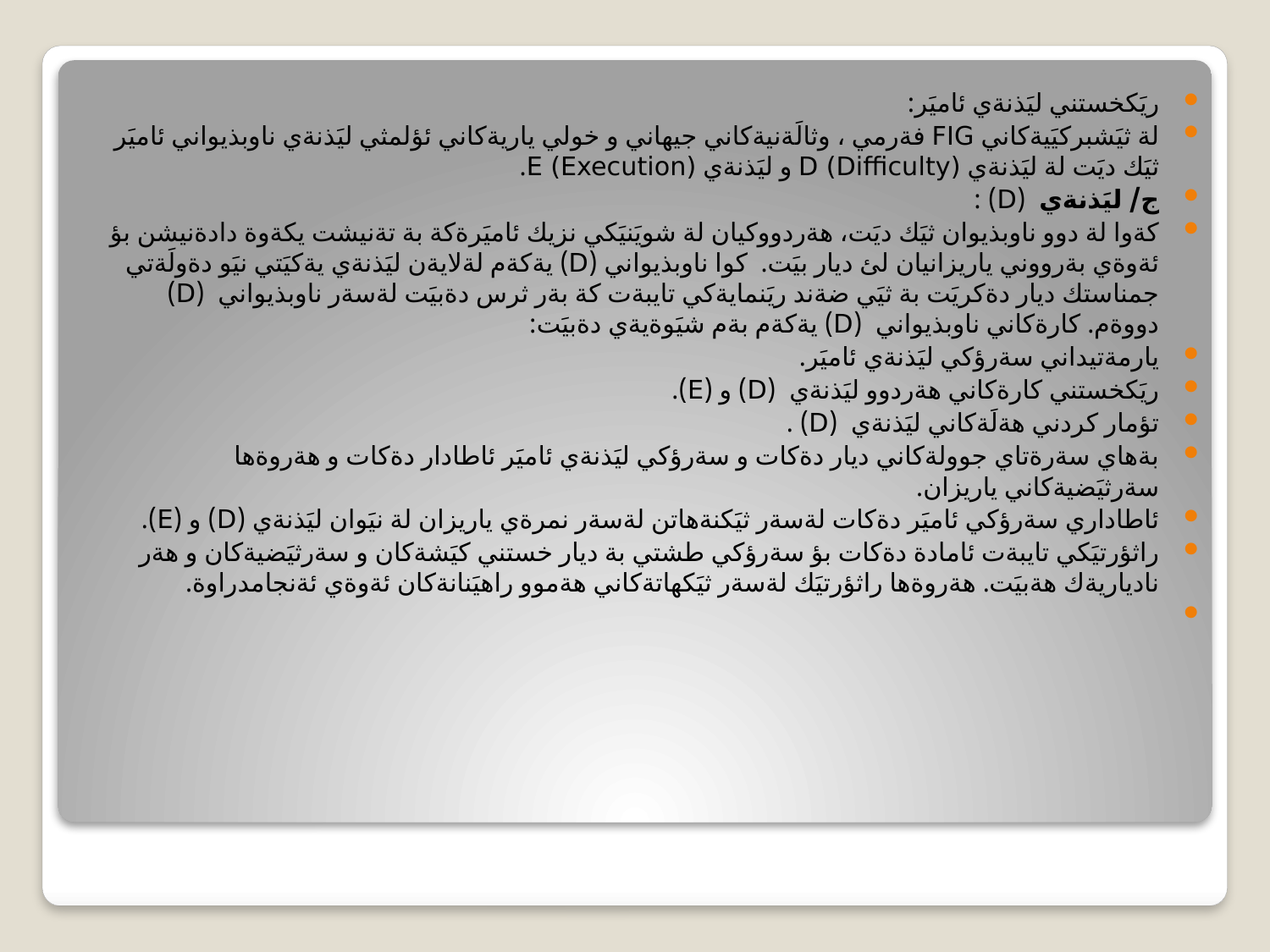

ريَكخستني ليَذنةي ئاميَر:
لة ثيَشبركيَيةكاني FIG فةرمي ، وثالَةنيةكاني جيهاني و خولي ياريةكاني ئؤلمثي ليَذنةي ناوبذيواني ئاميَر ثيَك ديَت لة ليَذنةي D (Difficulty) و ليَذنةي E (Execution).
ج/ ليَذنةي  (D) :
كةوا لة دوو ناوبذيوان ثيَك ديَت، هةردووكيان لة شويَنيَكي نزيك ئاميَرةكة بة تةنيشت يكةوة دادةنيشن بؤ ئةوةي بةرووني ياريزانيان لئ ديار بيَت.  كوا ناوبذيواني (D) يةكةم لةلايةن ليَذنةي يةكيَتي نيَو دةولَةتي جمناستك ديار دةكريَت بة ثيَي ضةند ريَنمايةكي تايبةت كة بةر ثرس دةبيَت لةسةر ناوبذيواني  (D) دووةم. كارةكاني ناوبذيواني  (D) يةكةم بةم شيَوةيةي دةبيَت:
يارمةتيداني سةرؤكي ليَذنةي ئاميَر.
ريَكخستني كارةكاني هةردوو ليَذنةي  (D) و (E).
تؤمار كردني هةلَةكاني ليَذنةي  (D) .
بةهاي سةرةتاي جوولةكاني ديار دةكات و سةرؤكي ليَذنةي ئاميَر ئاطادار دةكات و هةروةها سةرثيَضيةكاني ياريزان.
ئاطاداري سةرؤكي ئاميَر دةكات لةسةر ثيَكنةهاتن لةسةر نمرةي ياريزان لة نيَوان ليَذنةي (D) و (E).
راثؤرتيَكي تايبةت ئامادة دةكات بؤ سةرؤكي طشتي بة ديار خستني كيَشةكان و سةرثيَضيةكان و هةر نادياريةك هةبيَت. هةروةها راثؤرتيَك لةسةر ثيَكهاتةكاني هةموو راهيَنانةكان ئةوةي ئةنجامدراوة.

#